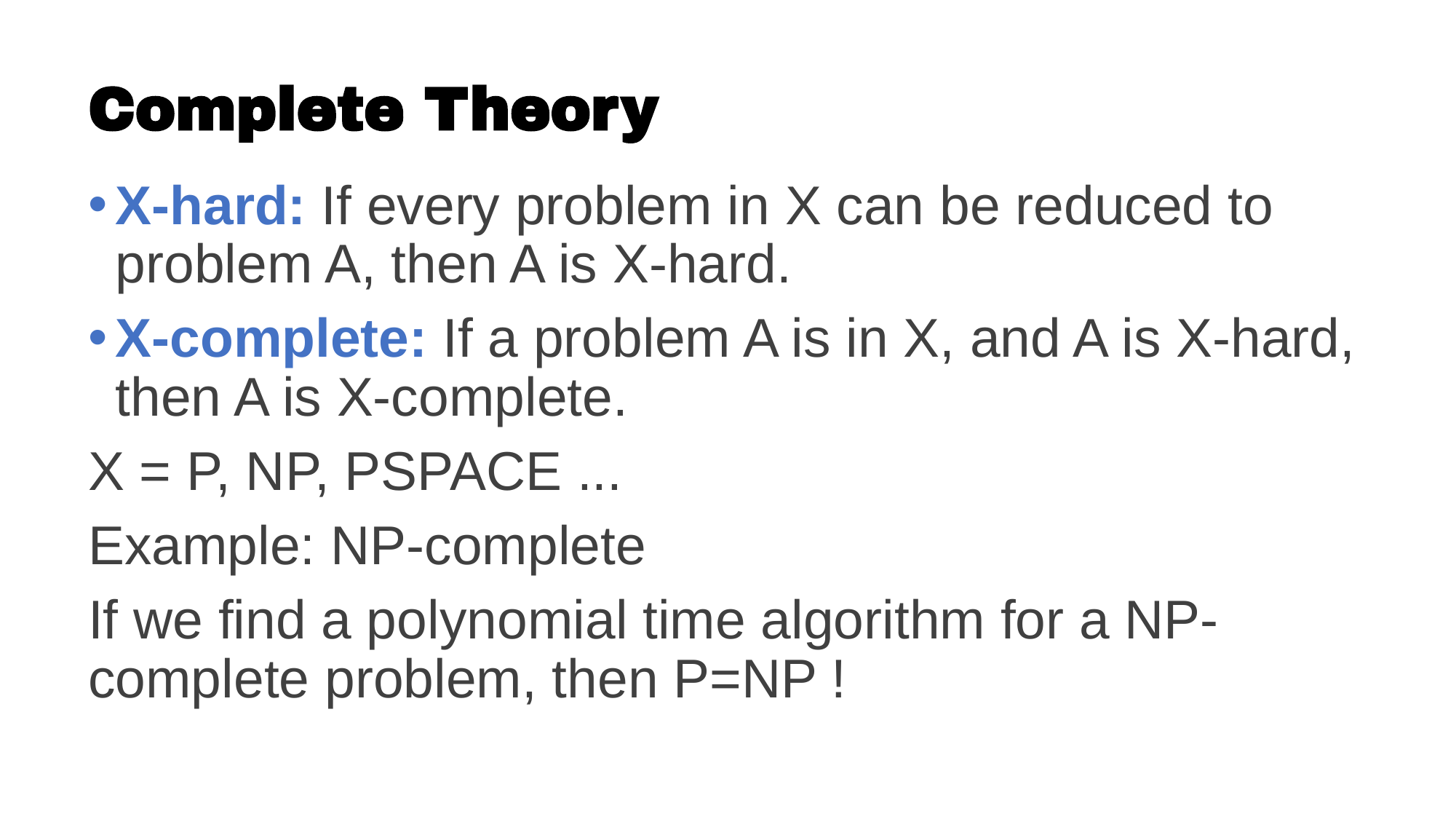

# Complete Theory
X-hard: If every problem in X can be reduced to problem A, then A is X-hard.
X-complete: If a problem A is in X, and A is X-hard, then A is X-complete.
X = P, NP, PSPACE ...
Example: NP-complete
If we find a polynomial time algorithm for a NP-complete problem, then P=NP !